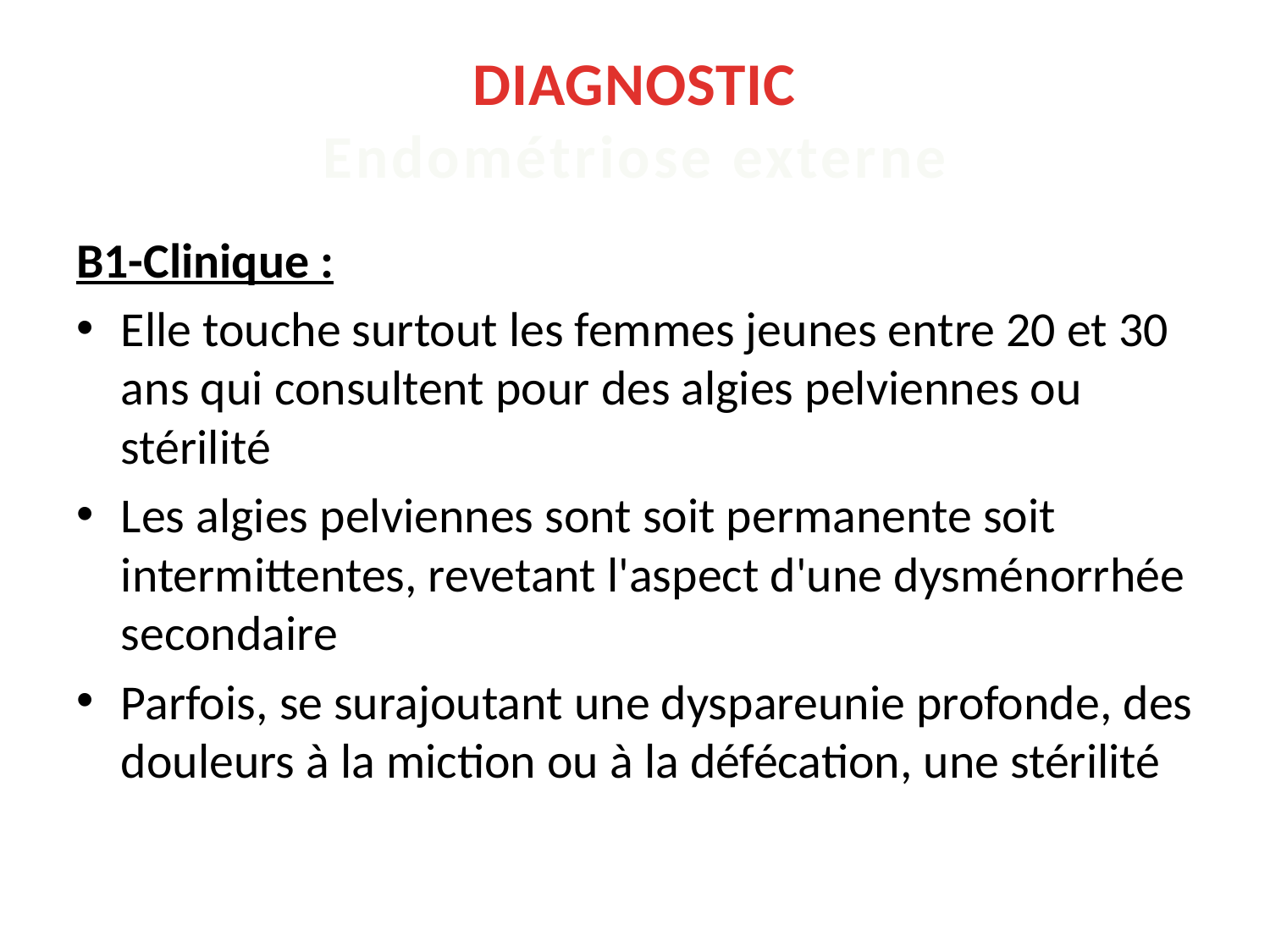

# DIAGNOSTIC Endométriose externe
B1-Clinique :
Elle touche surtout les femmes jeunes entre 20 et 30 ans qui consultent pour des algies pelviennes ou stérilité
Les algies pelviennes sont soit permanente soit intermittentes, revetant l'aspect d'une dysménorrhée secondaire
Parfois, se surajoutant une dyspareunie profonde, des douleurs à la miction ou à la défécation, une stérilité